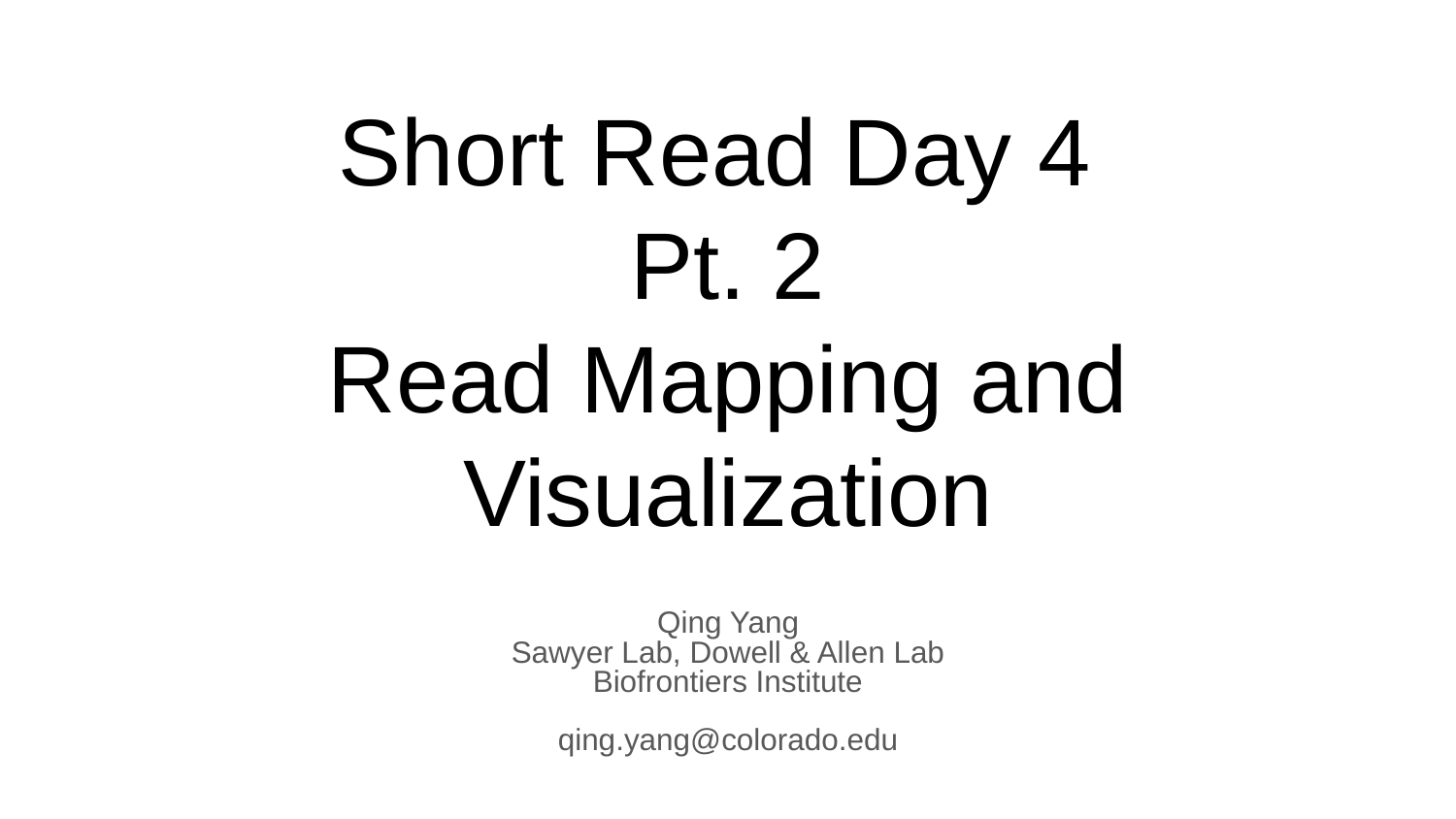

# Short Read Day 4
Pt. 2
Read Mapping and Visualization
Qing Yang
Sawyer Lab, Dowell & Allen Lab
Biofrontiers Institute

qing.yang@colorado.edu